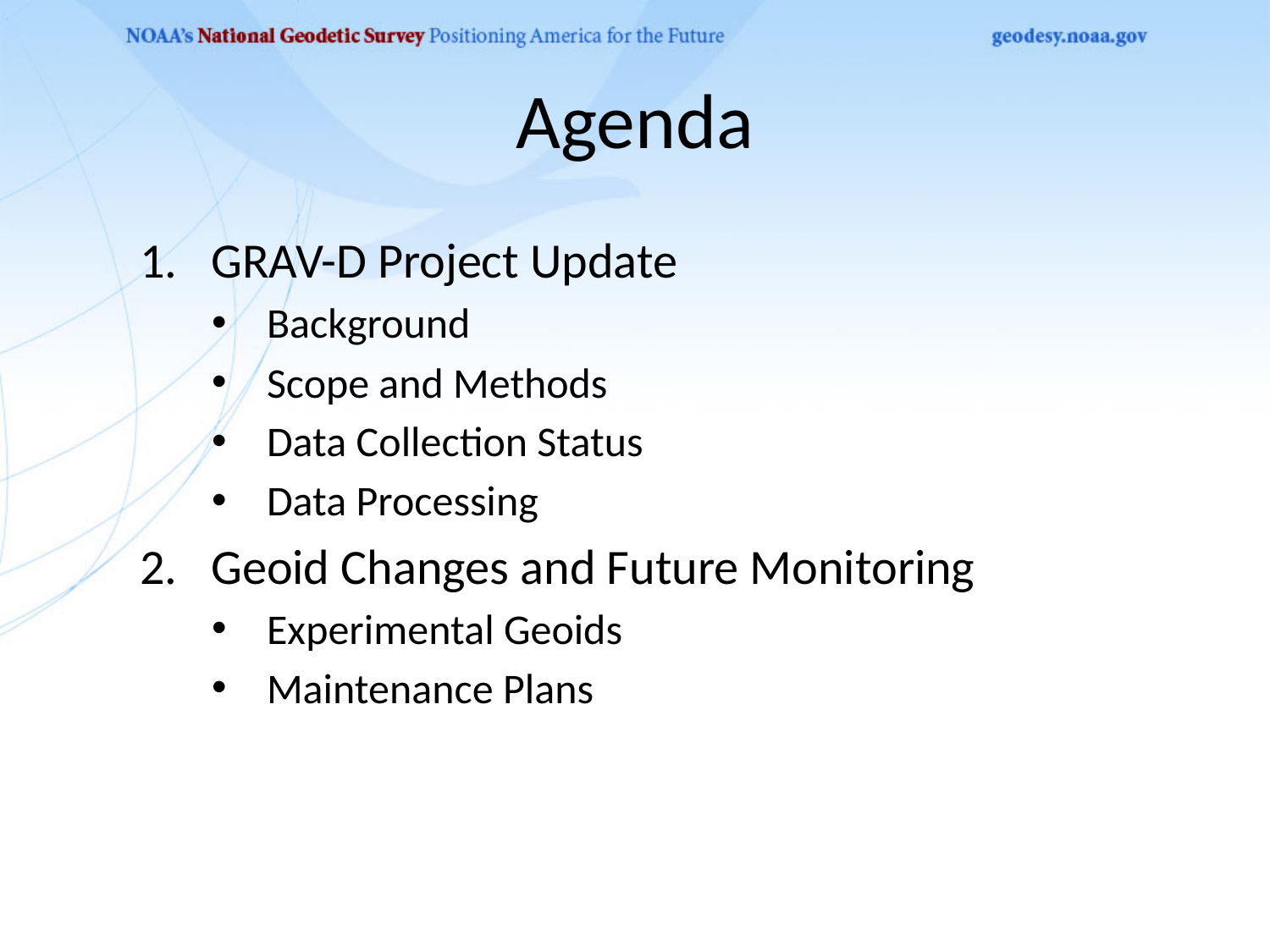

# Agenda
GRAV-D Project Update
Background
Scope and Methods
Data Collection Status
Data Processing
Geoid Changes and Future Monitoring
Experimental Geoids
Maintenance Plans